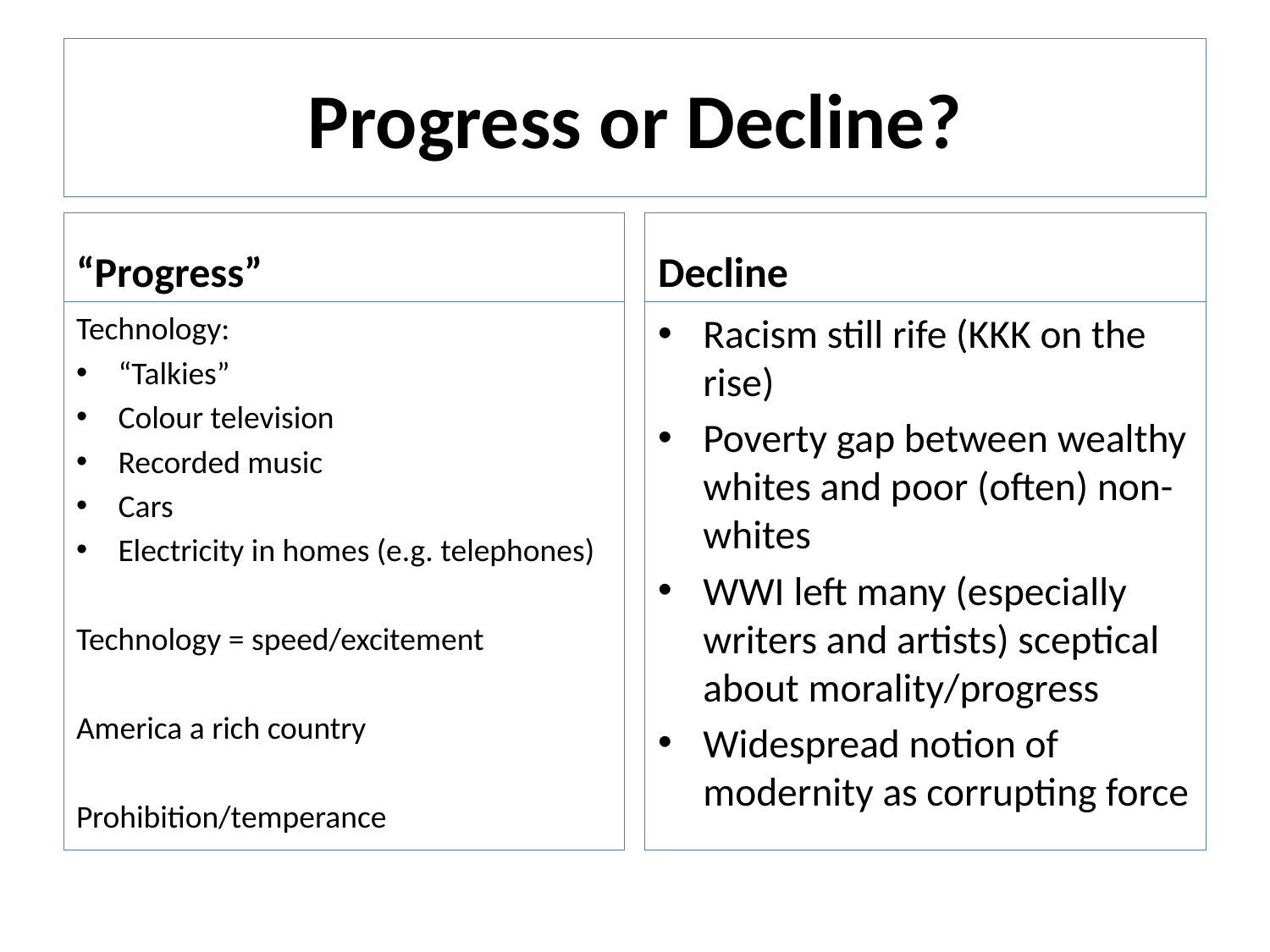

# Progress or Decline?
“Progress”
Decline
Technology:
“Talkies”
Colour television
Recorded music
Cars
Electricity in homes (e.g. telephones)

Technology = speed/excitement

America a rich country

Prohibition/temperance
Racism still rife (KKK on the rise)
Poverty gap between wealthy whites and poor (often) non-whites
WWI left many (especially writers and artists) sceptical about morality/progress
Widespread notion of modernity as corrupting force